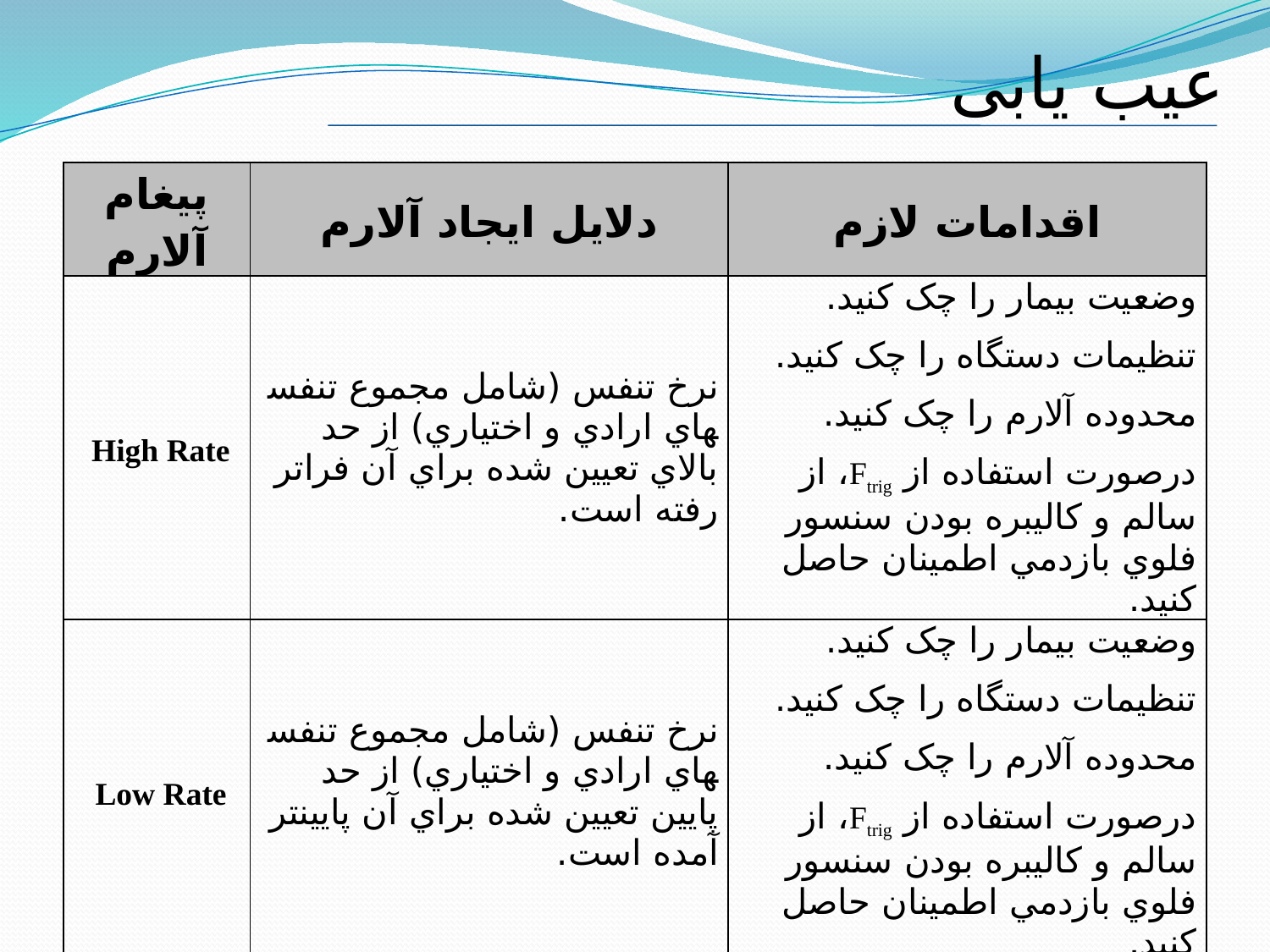

عیب یابی
| پيغام آلارم | دلايل ايجاد آلارم | اقدامات لازم |
| --- | --- | --- |
| High Rate | نرخ تنفس (شامل مجموع تنفس­هاي ارادي و اختياري) از حد بالاي تعيين شده براي آن فراتر رفته است. | وضعيت بيمار را چک کنيد. تنظيمات دستگاه را چک کنيد. محدوده آلارم را چک کنيد. درصورت استفاده از Ftrig، از سالم و کاليبره بودن سنسور فلوي بازدمي اطمينان حاصل کنيد. |
| Low Rate | نرخ تنفس (شامل مجموع تنفس­هاي ارادي و اختياري) از حد پايين تعيين شده براي آن پايين­تر آمده است. | وضعيت بيمار را چک کنيد. تنظيمات دستگاه را چک کنيد. محدوده آلارم را چک کنيد. درصورت استفاده از Ftrig، از سالم و کاليبره بودن سنسور فلوي بازدمي اطمينان حاصل کنيد. |